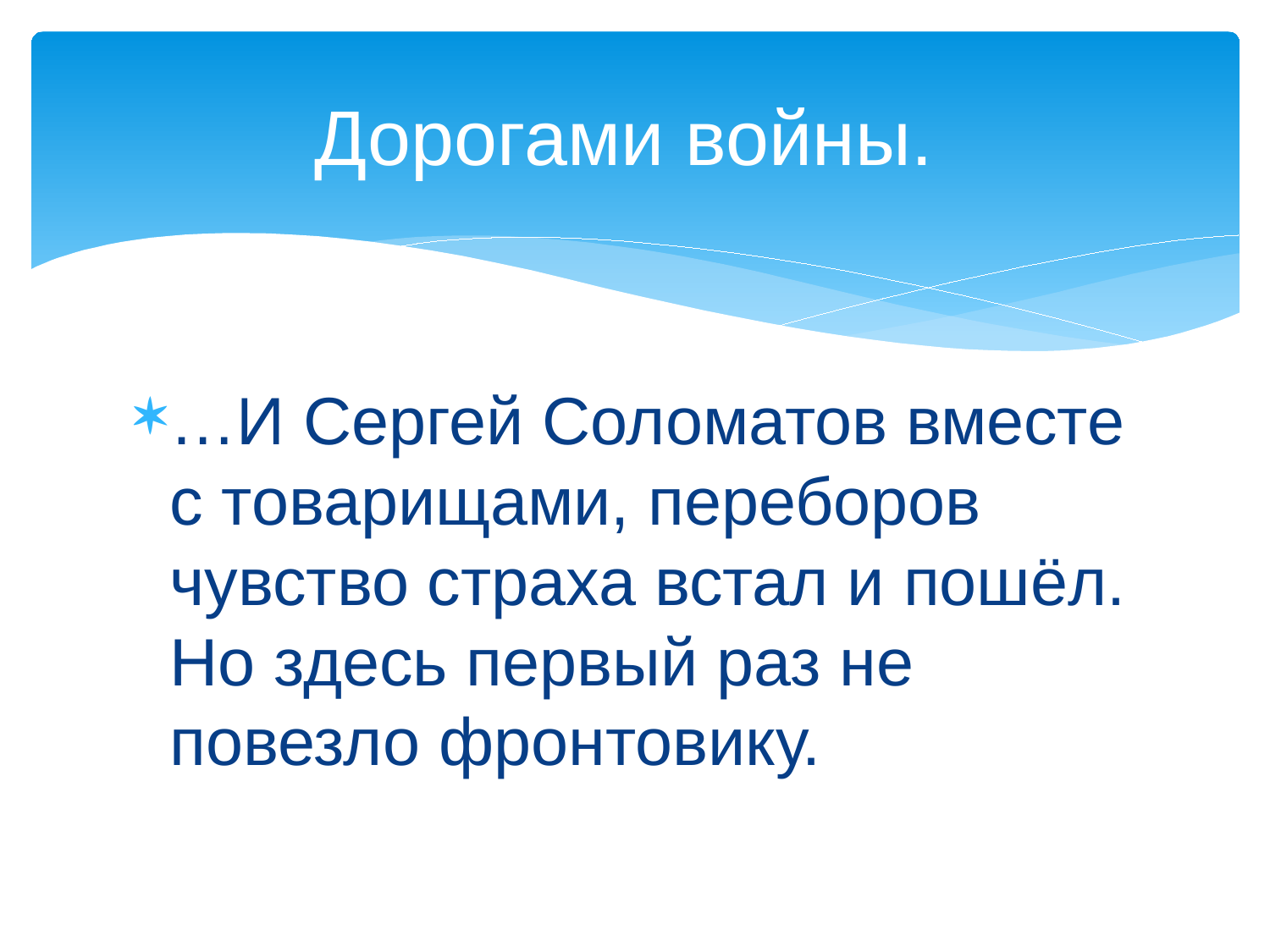

# Дорогами войны.
…И Сергей Соломатов вместе с товарищами, переборов чувство страха встал и пошёл. Но здесь первый раз не повезло фронтовику.